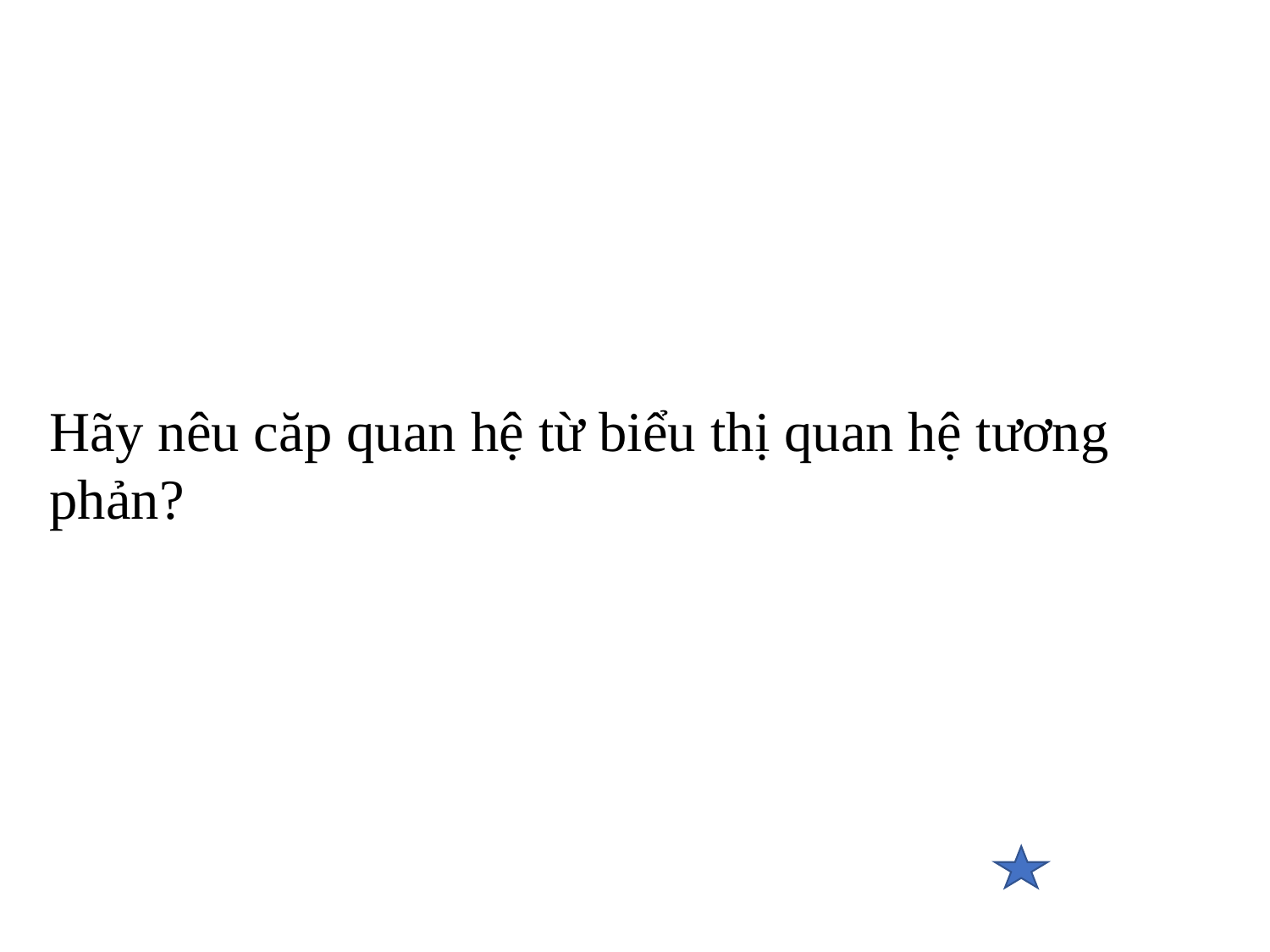

Hãy nêu căp quan hệ từ biểu thị quan hệ tương phản?